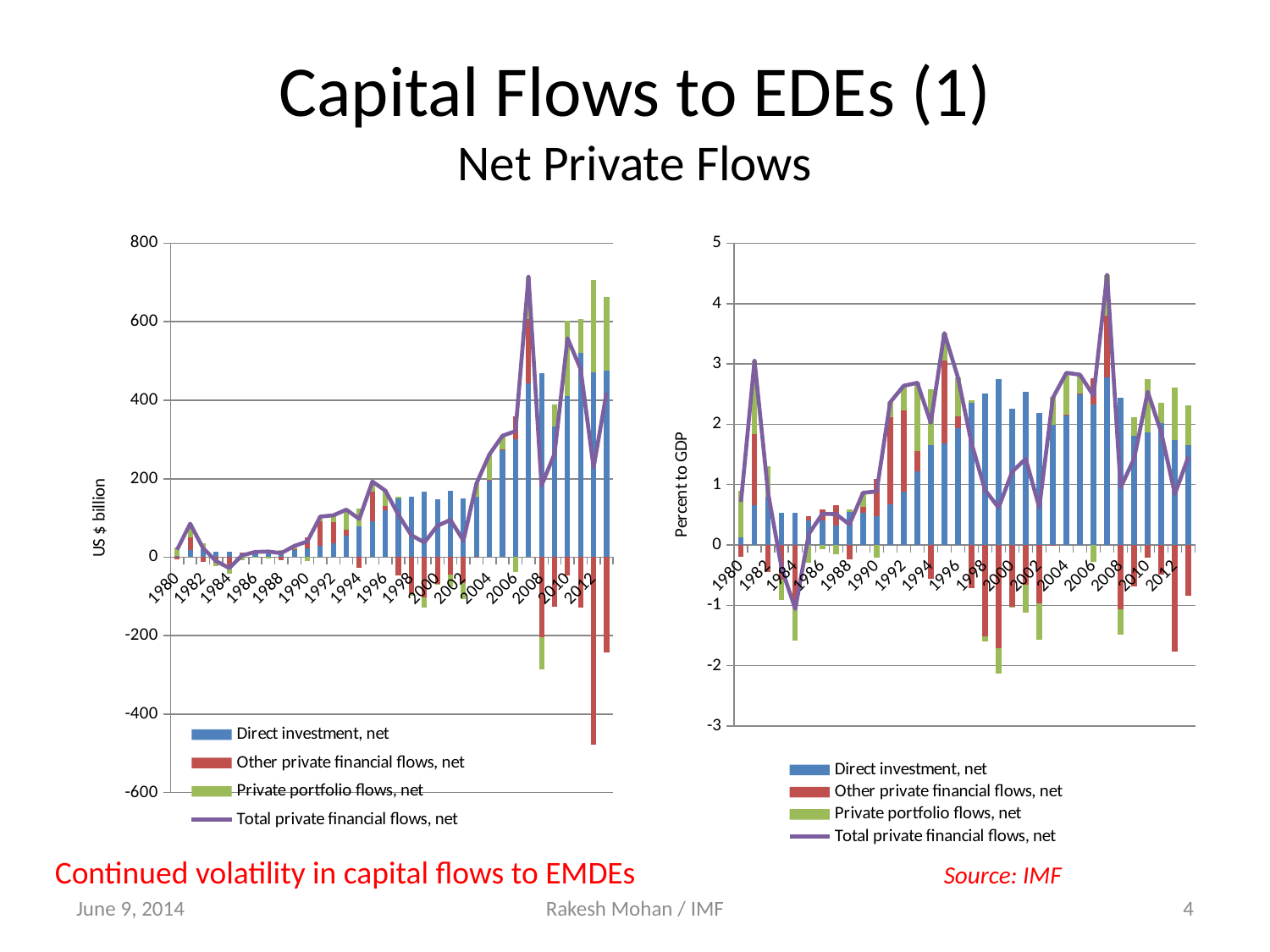

# Capital Flows to EDEs (1) Net Private Flows

### Chart

| Category | Direct investment, net | Other private financial flows, net | Private portfolio flows, net | Total private financial flows, net |
|---|---|---|---|---|
| 1980 | 3.5349999999999997 | -5.115999999999989 | 20.756 | 19.175 |
| 1981 | 18.376 | 32.949999999999996 | 34.127 | 85.453 |
| 1982 | 21.091 | -11.885000000000021 | 13.437000000000001 | 22.643 |
| 1983 | 13.682 | -14.706 | -9.055000000000007 | -10.079000000000002 |
| 1984 | 13.742999999999999 | -27.15700000000004 | -14.171000000000001 | -27.584999999999987 |
| 1985 | 10.43 | 1.631 | -7.435 | 4.625999999999989 |
| 1986 | 10.394 | 4.735 | -1.877 | 13.252000000000002 |
| 1987 | 9.08 | 9.583 | -4.319 | 14.344000000000001 |
| 1988 | 16.924999999999986 | -7.407 | 0.8910000000000003 | 10.409000000000002 |
| 1989 | 17.829 | 2.9589999999999987 | 7.79 | 28.578 |
| 1990 | 21.504 | 28.085999999999956 | -9.585000000000003 | 40.005 |
| 1991 | 29.706 | 62.851 | 11.059000000000006 | 103.616 |
| 1992 | 35.931000000000004 | 54.361000000000004 | 16.462999999999944 | 106.755 |
| 1993 | 55.127 | 14.797999999999998 | 51.22800000000009 | 121.15299999999998 |
| 1994 | 79.517 | -26.913 | 44.828 | 97.432 |
| 1995 | 92.548 | 75.349 | 24.874 | 192.771 |
| 1996 | 118.646 | 12.024000000000001 | 39.074000000000005 | 169.74399999999972 |
| 1997 | 150.8210000000003 | -45.476000000000006 | 2.9519999999999977 | 108.29700000000012 |
| 1998 | 154.40300000000002 | -93.468 | -4.839 | 56.09600000000001 |
| 1999 | 166.147 | -103.6 | -25.103000000000005 | 37.444 |
| 2000 | 148.41899999999998 | -67.12599999999995 | -1.347 | 79.94600000000003 |
| 2001 | 169.61499999999998 | -44.08 | -30.437 | 95.09800000000001 |
| 2002 | 149.37 | -65.514 | -41.59300000000001 | 42.26300000000001 |
| 2003 | 153.3380000000003 | -1.0069999999999972 | 35.375 | 187.706 |
| 2004 | 197.525 | 0.271 | 64.263 | 262.0589999999996 |
| 2005 | 274.882 | 0.7150000000000006 | 33.92100000000001 | 309.5179999999997 |
| 2006 | 301.605 | 56.898 | -37.22800000000009 | 321.27500000000003 |
| 2007 | 442.90899999999914 | 163.3850000000003 | 108.207 | 714.501 |
| 2008 | 468.7509999999997 | -204.5280000000003 | -81.601 | 182.622 |
| 2009 | 332.1569999999999 | -126.005 | 57.618 | 263.77 |
| 2010 | 409.9269999999989 | -45.524 | 193.446 | 557.8489999999995 |
| 2011 | 520.13 | -127.365 | 86.814 | 479.5789999999992 |
| 2012 | 471.40699999999896 | -477.562 | 234.818 | 228.663 |
| 2013 | 475.5859999999994 | -242.13899999999998 | 186.48000000000027 | 419.9269999999989 |

### Chart

| Category | Direct investment, net | Other private financial flows, net | Private portfolio flows, net | Total private financial flows, net |
|---|---|---|---|---|
| 1980 | 0.13152074065337718 | -0.19034232225818318 | 0.7722332370584167 | 0.7134116554536089 |
| 1981 | 0.6563614302649929 | 1.1769214805850818 | 1.2189620445501392 | 3.0522449554002065 |
| 1982 | 0.7958690731036556 | -0.4484805809983859 | 0.5070453148401601 | 0.8544338069454301 |
| 1983 | 0.5294797383637923 | -0.5691075158878751 | -0.35041945847713224 | -0.3900472360012167 |
| 1984 | 0.5291459584999882 | -1.045624448445325 | -0.5456252185042089 | -1.062103708449548 |
| 1985 | 0.4100663222319246 | 0.06412446515438831 | -0.29231477524394806 | 0.18187601214236698 |
| 1986 | 0.4037593044494322 | 0.18393306778603682 | -0.07291285495974476 | 0.5147795172757254 |
| 1987 | 0.3239365569539695 | 0.3418815005825864 | -0.1540839195467172 | 0.5117341379898381 |
| 1988 | 0.5535658800634515 | -0.242260707452289 | 0.029141932002158682 | 0.3404471046133212 |
| 1989 | 0.539451290081013 | 0.08953033638172207 | 0.2357016966588755 | 0.8646833231216103 |
| 1990 | 0.47673563785117773 | 0.622656116289445 | -0.212495865364748 | 0.8868958887758743 |
| 1991 | 0.6779212332479463 | 1.434323955795681 | 0.25237766506729437 | 2.3646228541109213 |
| 1992 | 0.8880085115953187 | 1.343492546793385 | 0.4068710619352031 | 2.6383721203239037 |
| 1993 | 1.2225398677686756 | 0.32817212914254246 | 1.1360725660031195 | 2.686784562914342 |
| 1994 | 1.6523404398566577 | -0.5592444163872154 | 0.9315129750606022 | 2.024608998530043 |
| 1995 | 1.6858210189537375 | 1.3725302324971378 | 0.4530958208222248 | 3.5114470722730977 |
| 1996 | 1.9416814759306025 | 0.1967767819108066 | 0.6394590798721606 | 2.7779173377135695 |
| 1997 | 2.35284298675851 | -0.7094362699214984 | 0.046051892620464836 | 1.6894586094574864 |
| 1998 | 2.5067542238556197 | -1.5174660064593102 | -0.07856183940232608 | 0.9107263779939828 |
| 1999 | 2.746708106365568 | -1.7126939386174458 | -0.41499764421924545 | 0.6190165235288788 |
| 2000 | 2.251762795323973 | -1.0184129349942903 | -0.020436227742414406 | 1.2129136325872718 |
| 2001 | 2.5450681810883937 | -0.6614191281571585 | -0.4567063067994435 | 1.426942746131794 |
| 2002 | 2.191781867153989 | -0.9613201931092327 | -0.6103152118935251 | 0.6201464621512276 |
| 2003 | 1.9909188299830063 | -0.013074745084668387 | 0.45930397951355 | 2.4371480644118777 |
| 2004 | 2.150573106910459 | 0.0029505394860029656 | 0.6996698117675576 | 2.85319345816402 |
| 2005 | 2.505571593033526 | 0.006517282648623682 | 0.3091926499635853 | 2.821281525645735 |
| 2006 | 2.3238026643465997 | 0.4383870426418434 | -0.28683385749007895 | 2.4753558494983627 |
| 2007 | 2.77327471567468 | 1.0230351819911245 | 0.6775381334743942 | 4.4738480311402045 |
| 2008 | 2.4420382481503635 | -1.0655234843609858 | -0.42511432100906016 | 0.9514004427803137 |
| 2009 | 1.8076417963471942 | -0.6857356748427061 | 0.31356468483859473 | 1.4354708063430859 |
| 2010 | 1.8651111599462962 | -0.2071279043473474 | 0.8801525477633093 | 2.538135803362257 |
| 2011 | 2.0159593064042585 | -0.4936509277684034 | 0.3364802861326607 | 1.8587886647685254 |
| 2012 | 1.740777423198017 | -1.7635061587487888 | 0.8671188017159506 | 0.8443900661651791 |
| 2013 | 1.66033247705228 | -0.8453386888196075 | 0.651025892941992 | 1.4660196811746598 |
Continued volatility in capital flows to EMDEs 			Source: IMF
June 9, 2014
Rakesh Mohan / IMF
4